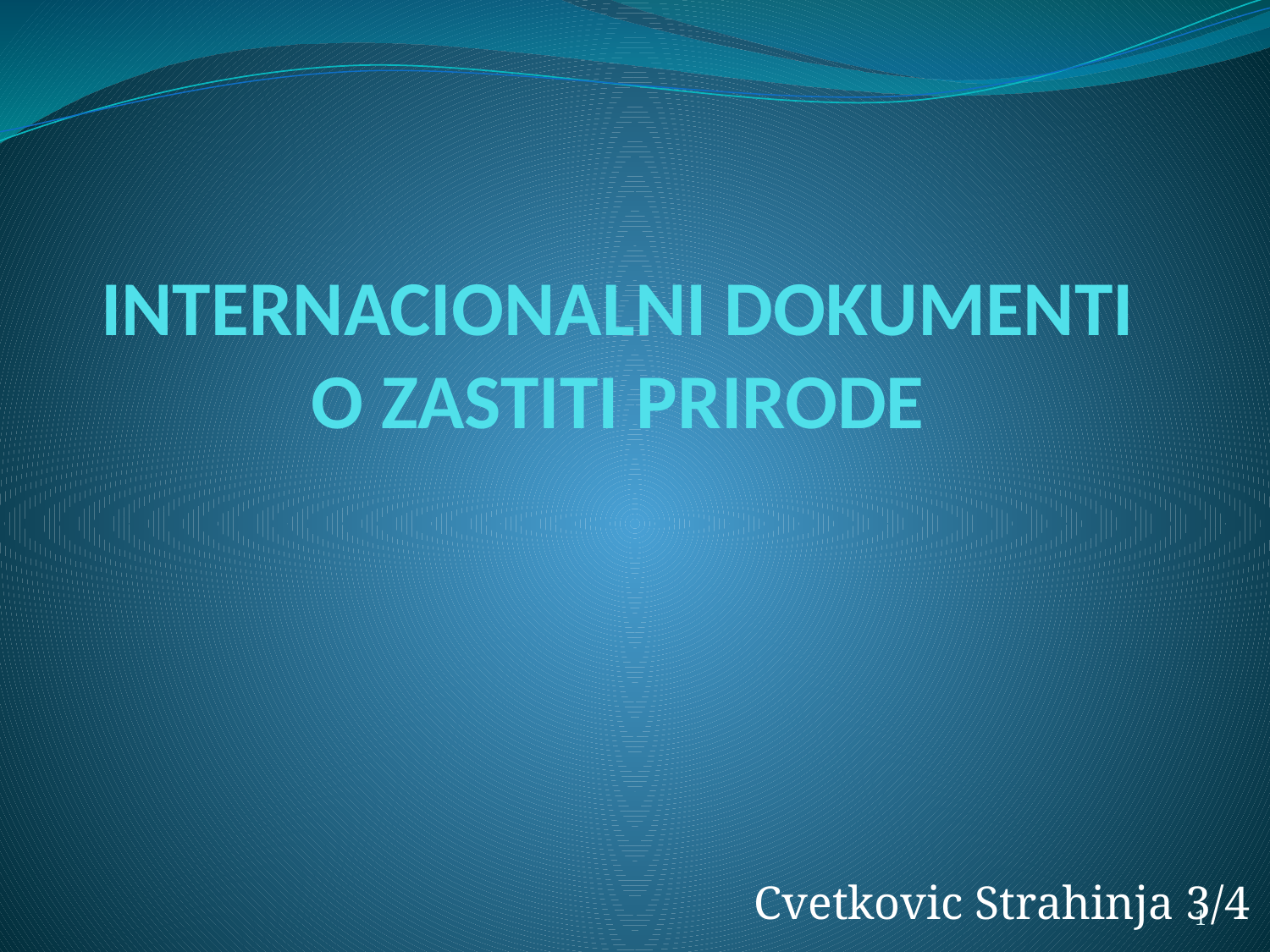

# INTERNACIONALNI DOKUMENTI O ZASTITI PRIRODE
Cvetkovic Strahinja 3/4

1